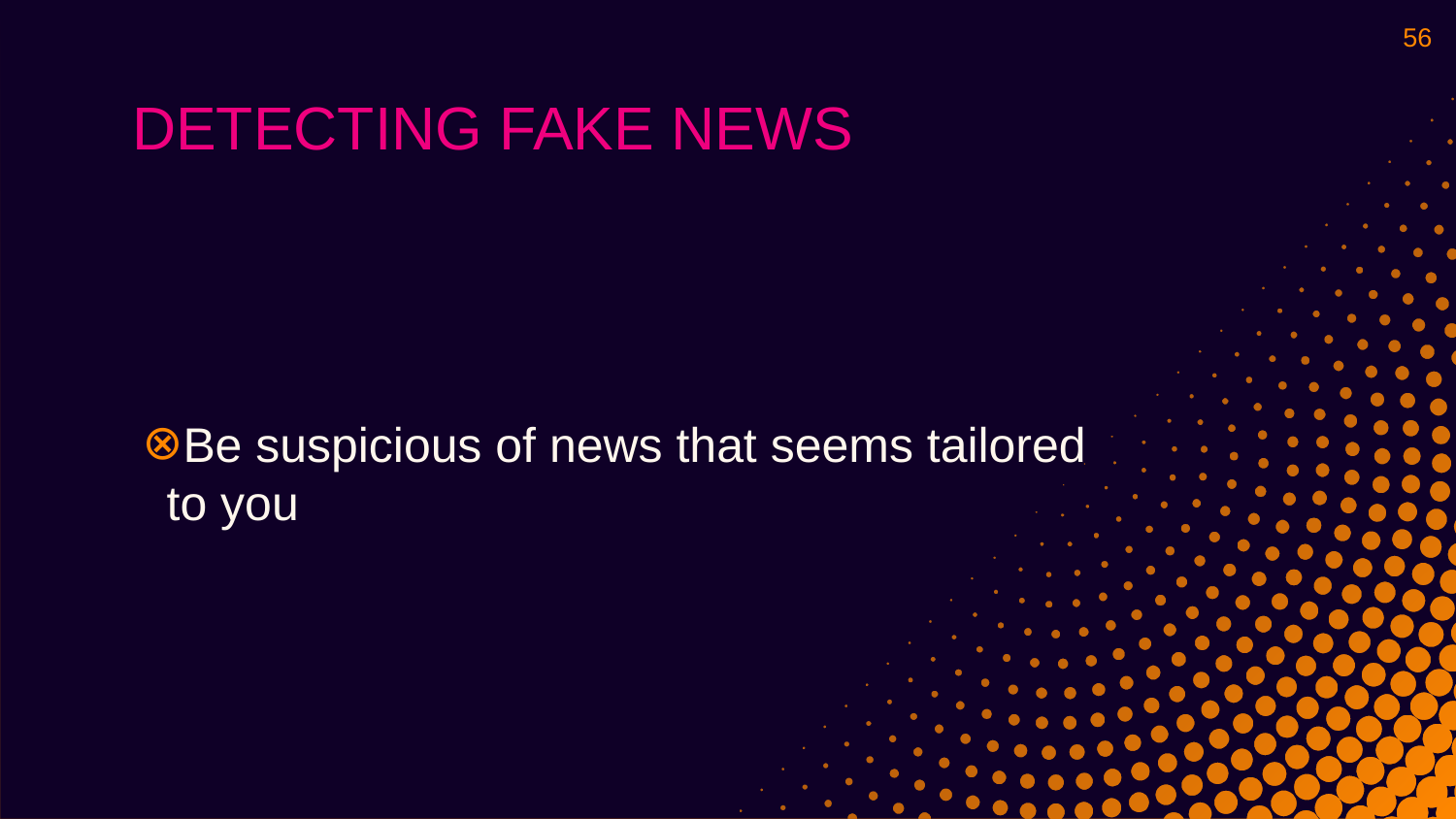

56
# DETECTING FAKE NEWS
Be suspicious of news that seems tailored to you